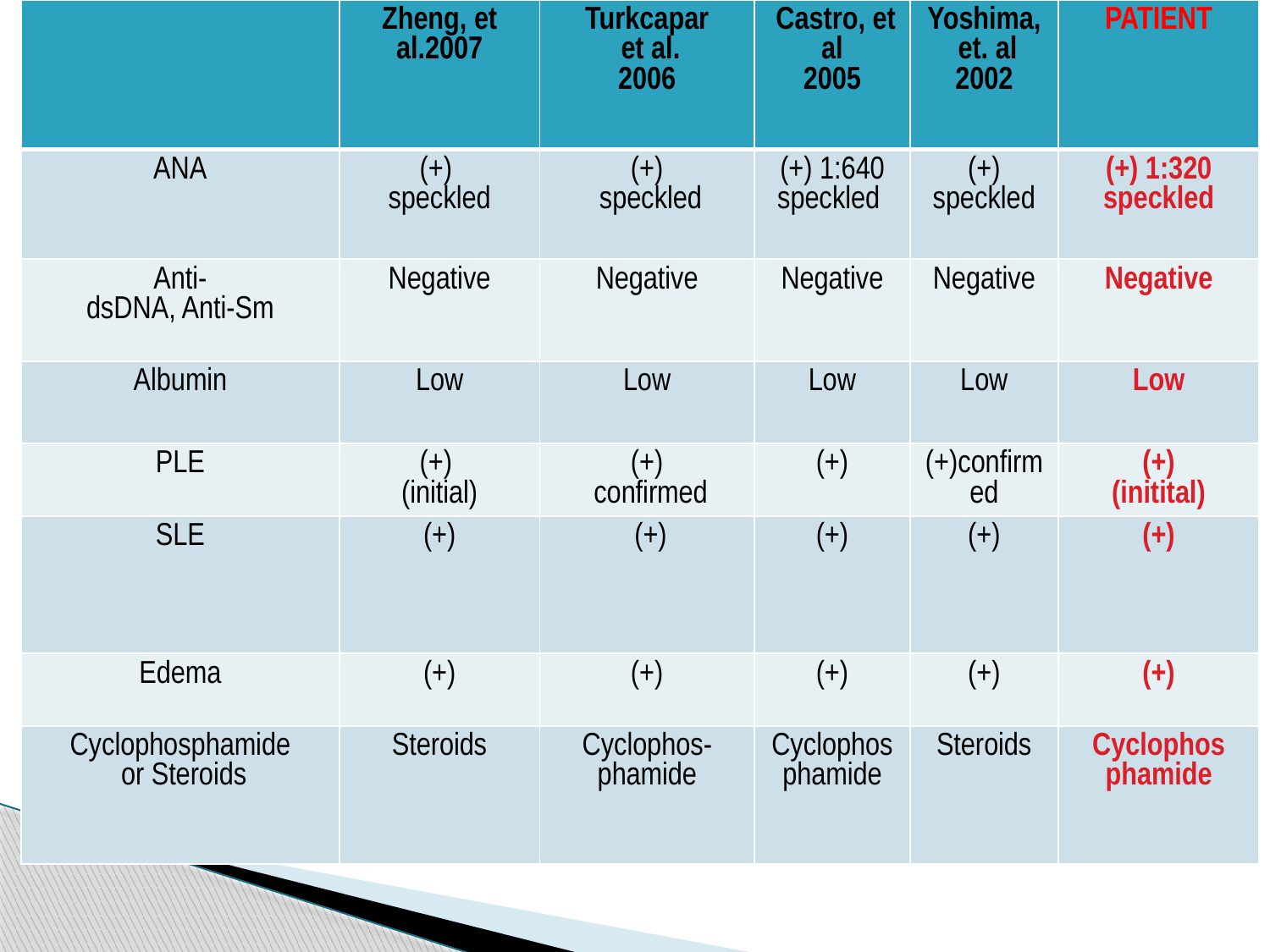

|  | Zheng, et al.2007 | Turkcapar et al. 2006 | Castro, et al 2005 | Yoshima, et. al 2002 | PATIENT |
| --- | --- | --- | --- | --- | --- |
| ANA | (+) speckled | (+) speckled | (+) 1:640 speckled | (+) speckled | (+) 1:320 speckled |
| Anti- dsDNA, Anti-Sm | Negative | Negative | Negative | Negative | Negative |
| Albumin | Low | Low | Low | Low | Low |
| PLE | (+) (initial) | (+) confirmed | (+) | (+)confirmed | (+) (initital) |
| SLE | (+) | (+) | (+) | (+) | (+) |
| Edema | (+) | (+) | (+) | (+) | (+) |
| Cyclophosphamide or Steroids | Steroids | Cyclophos-phamide | Cyclophosphamide | Steroids | Cyclophos phamide |